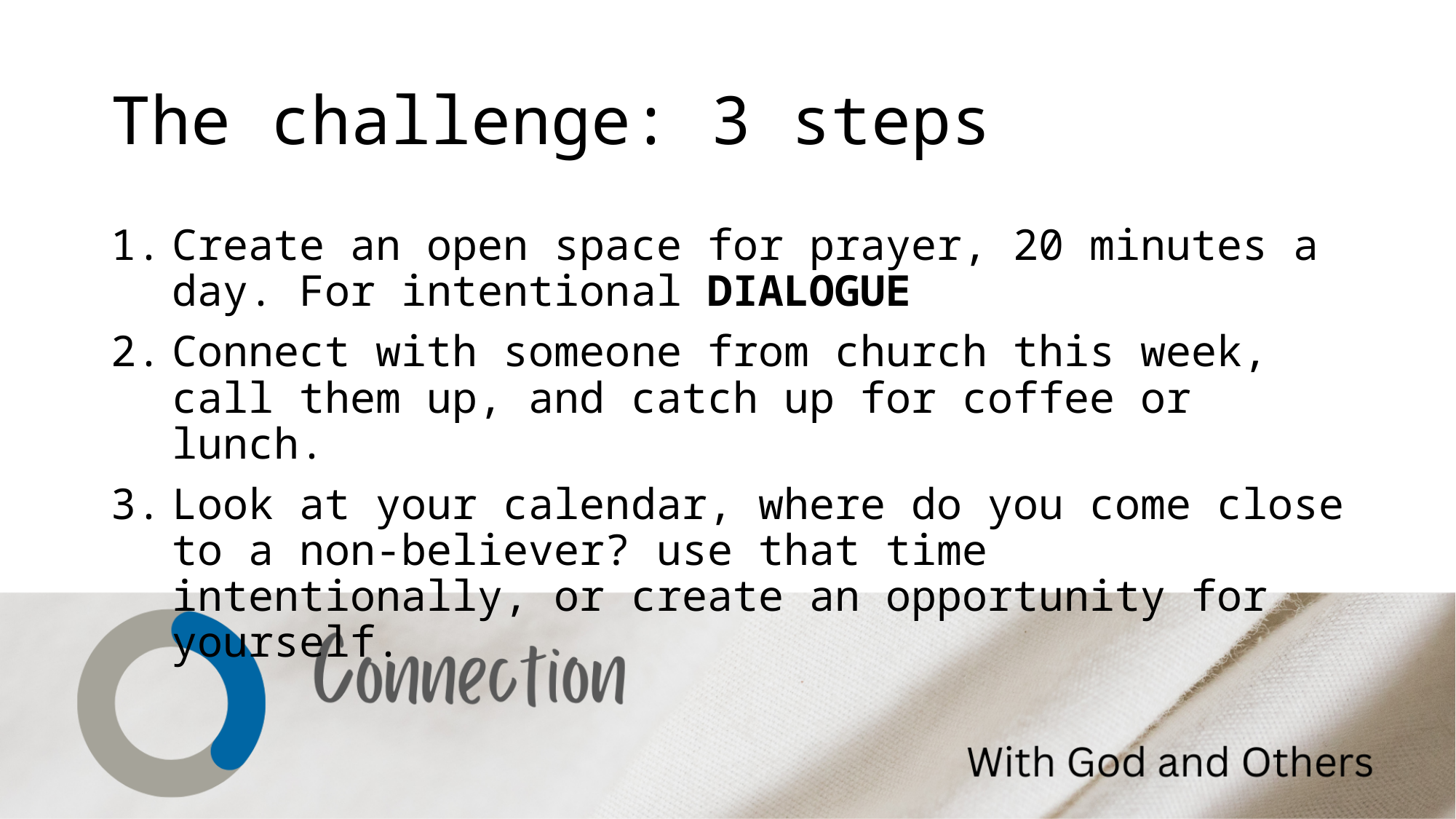

# The challenge: 3 steps
Create an open space for prayer, 20 minutes a day. For intentional DIALOGUE
Connect with someone from church this week, call them up, and catch up for coffee or lunch.
Look at your calendar, where do you come close to a non-believer? use that time intentionally, or create an opportunity for yourself.